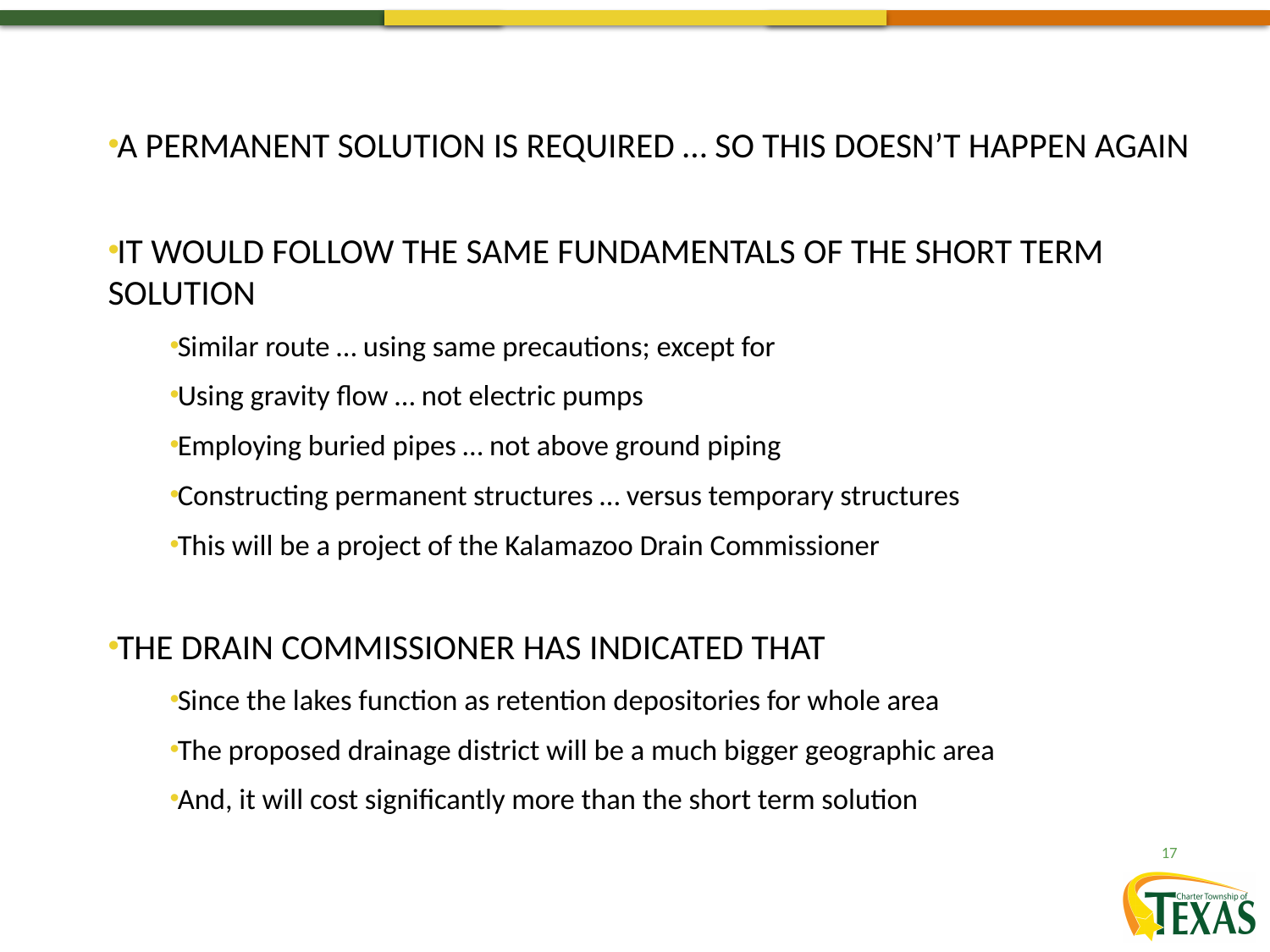

# Long Term Solution
A permanent solution is required … so this doesn’t happen again

It would follow the same fundamentals of the short term solution
Similar route … using same precautions; except for
Using gravity flow … not electric pumps
Employing buried pipes … not above ground piping
Constructing permanent structures … versus temporary structures
This will be a project of the Kalamazoo Drain Commissioner

The Drain Commissioner has indicated that
Since the lakes function as retention depositories for whole area
The proposed drainage district will be a much bigger geographic area
And, it will cost significantly more than the short term solution

17